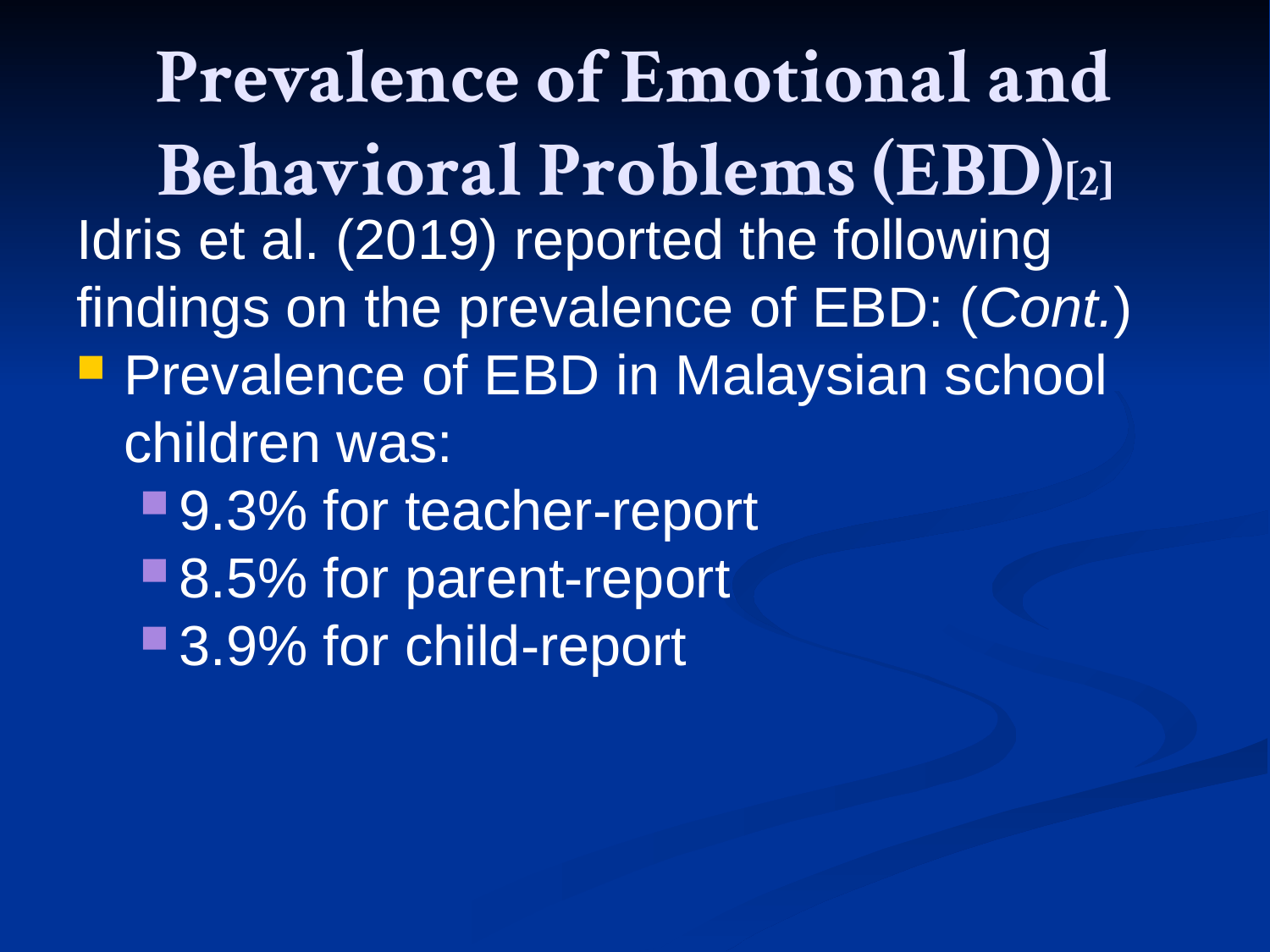

# Prevalence of Emotional and Behavioral Problems (EBD)[2]
Idris et al. (2019) reported the following findings on the prevalence of EBD: (Cont.)
Prevalence of EBD in Malaysian school children was:
9.3% for teacher-report
8.5% for parent-report
3.9% for child-report